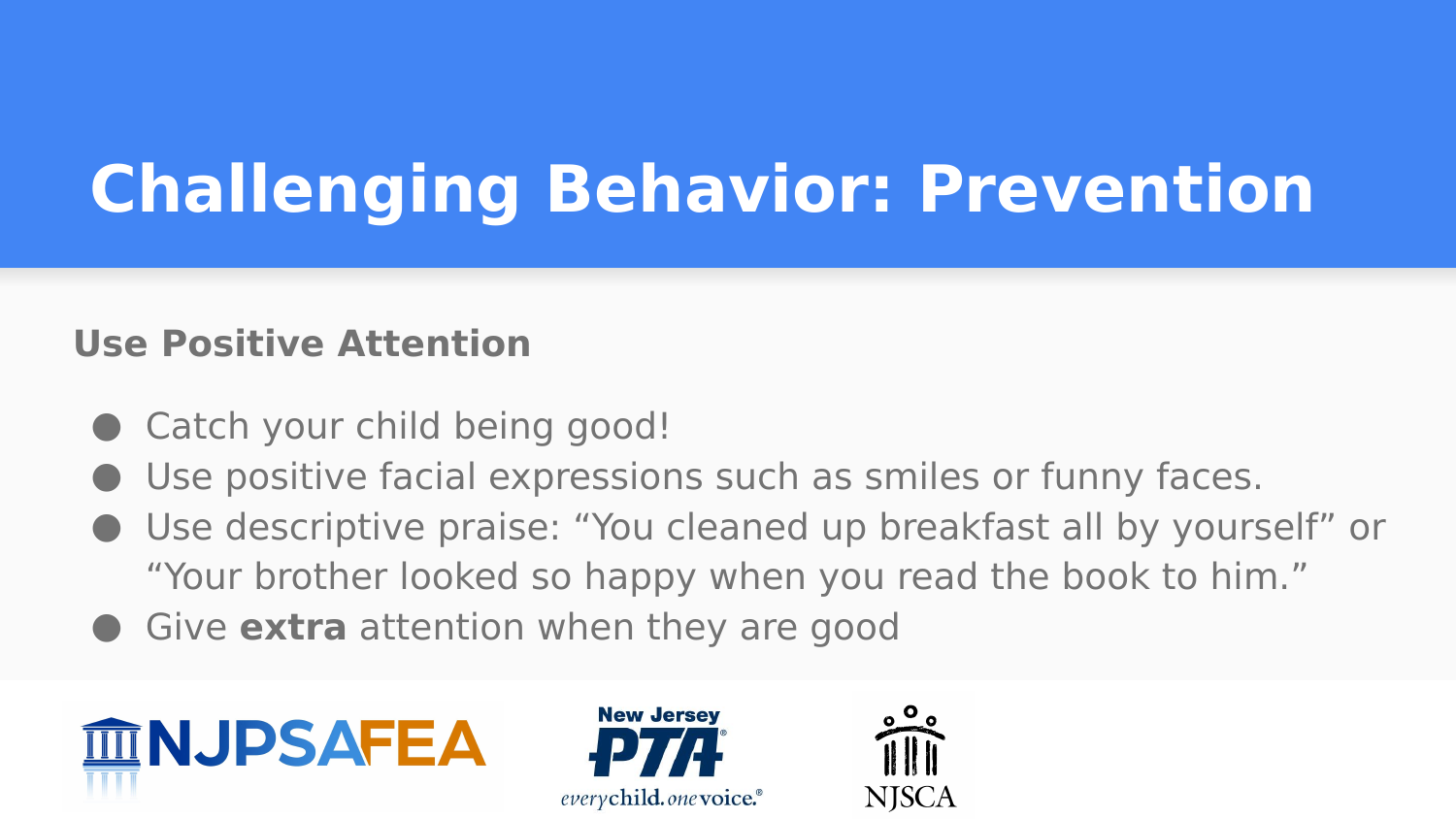

# Challenging Behavior: Prevention
Use Positive Attention
Catch your child being good!
Use positive facial expressions such as smiles or funny faces.
Use descriptive praise: “You cleaned up breakfast all by yourself” or “Your brother looked so happy when you read the book to him.”
Give extra attention when they are good